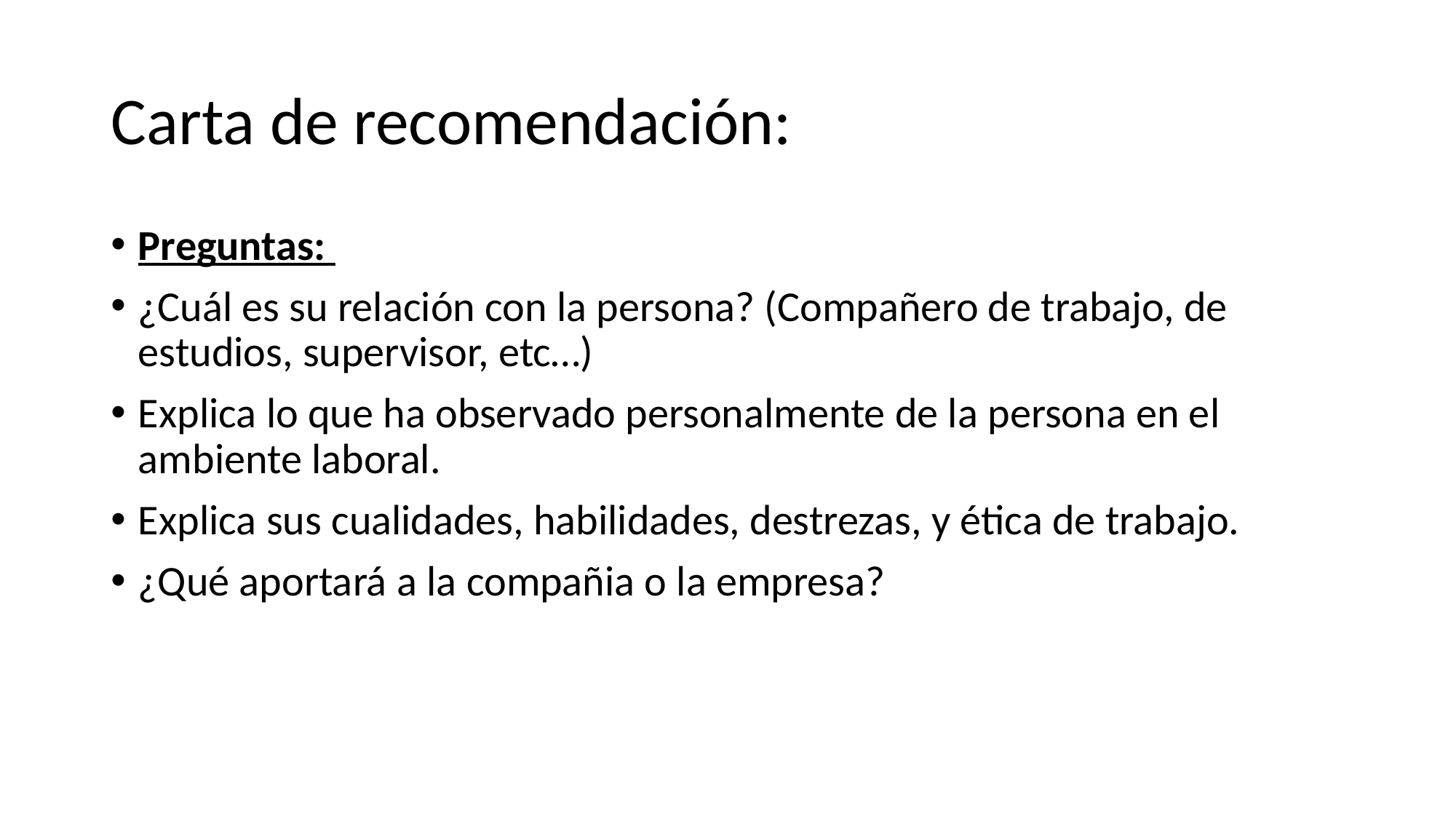

# Carta de recomendación:
Preguntas:
¿Cuál es su relación con la persona? (Compañero de trabajo, de estudios, supervisor, etc…)
Explica lo que ha observado personalmente de la persona en el ambiente laboral.
Explica sus cualidades, habilidades, destrezas, y ética de trabajo.
¿Qué aportará a la compañia o la empresa?